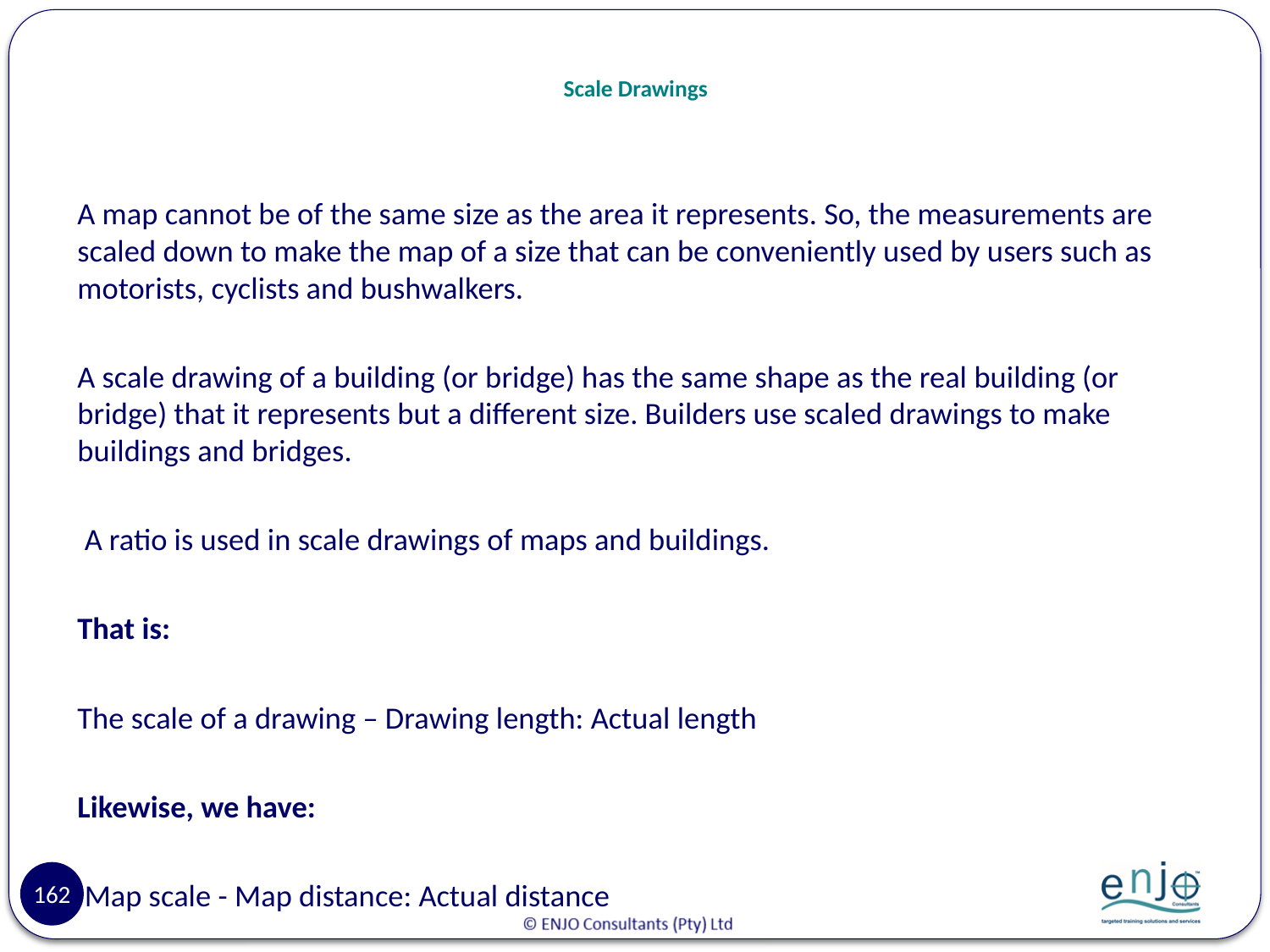

# Scale Drawings

A map cannot be of the same size as the area it represents. So, the measurements are scaled down to make the map of a size that can be conveniently used by users such as motorists, cyclists and bushwalkers.

A scale drawing of a building (or bridge) has the same shape as the real building (or bridge) that it represents but a different size. Builders use scaled drawings to make buildings and bridges.

 A ratio is used in scale drawings of maps and buildings.

That is:

The scale of a drawing – Drawing length: Actual length

Likewise, we have:

 Map scale - Map distance: Actual distance

162